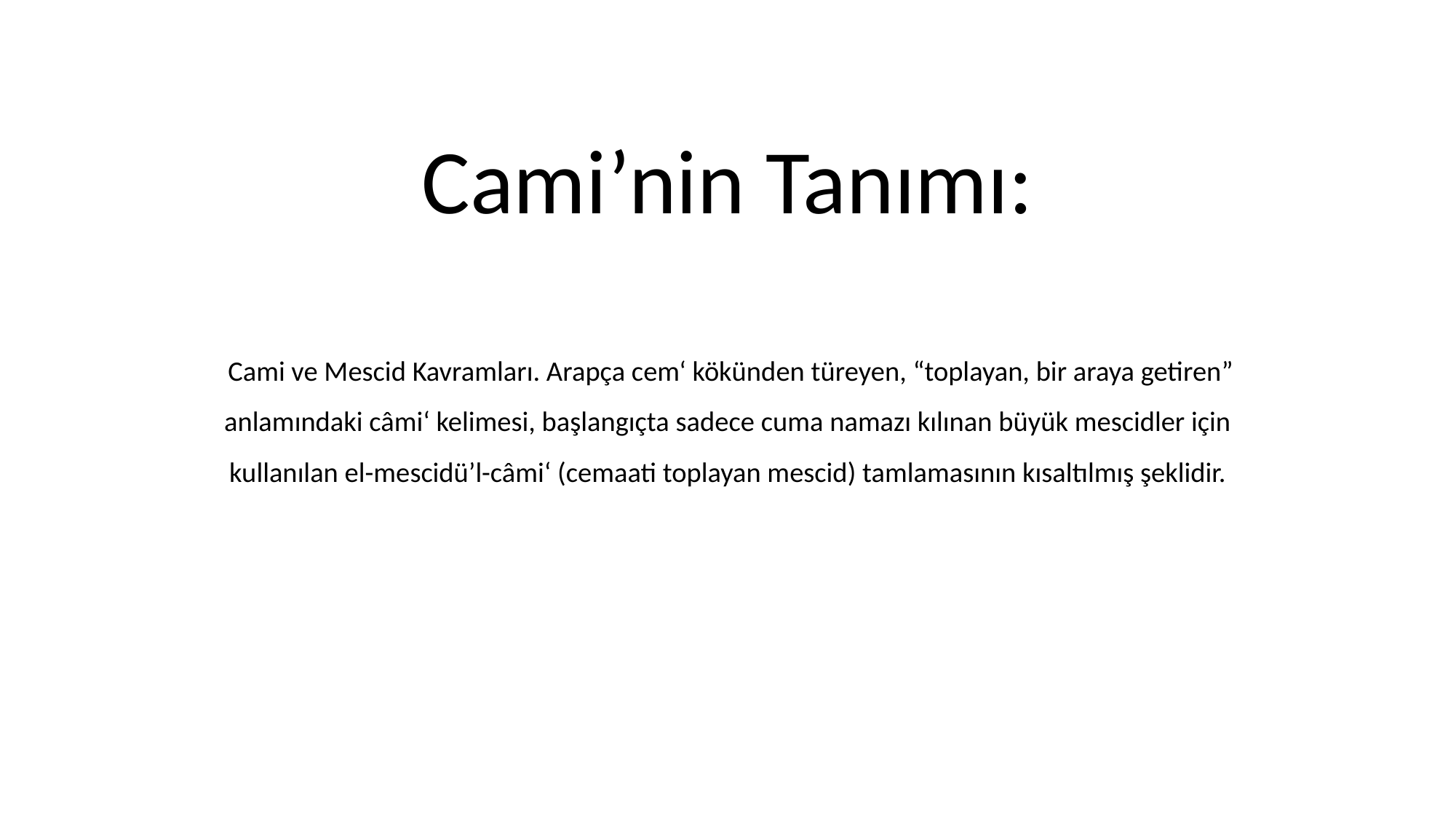

# Cami’nin Tanımı:
 Cami ve Mescid Kavramları. Arapça cem‘ kökünden türeyen, “toplayan, bir araya getiren” anlamındaki câmi‘ kelimesi, başlangıçta sadece cuma namazı kılınan büyük mescidler için kullanılan el-mescidü’l-câmi‘ (cemaati toplayan mescid) tamlamasının kısaltılmış şeklidir.